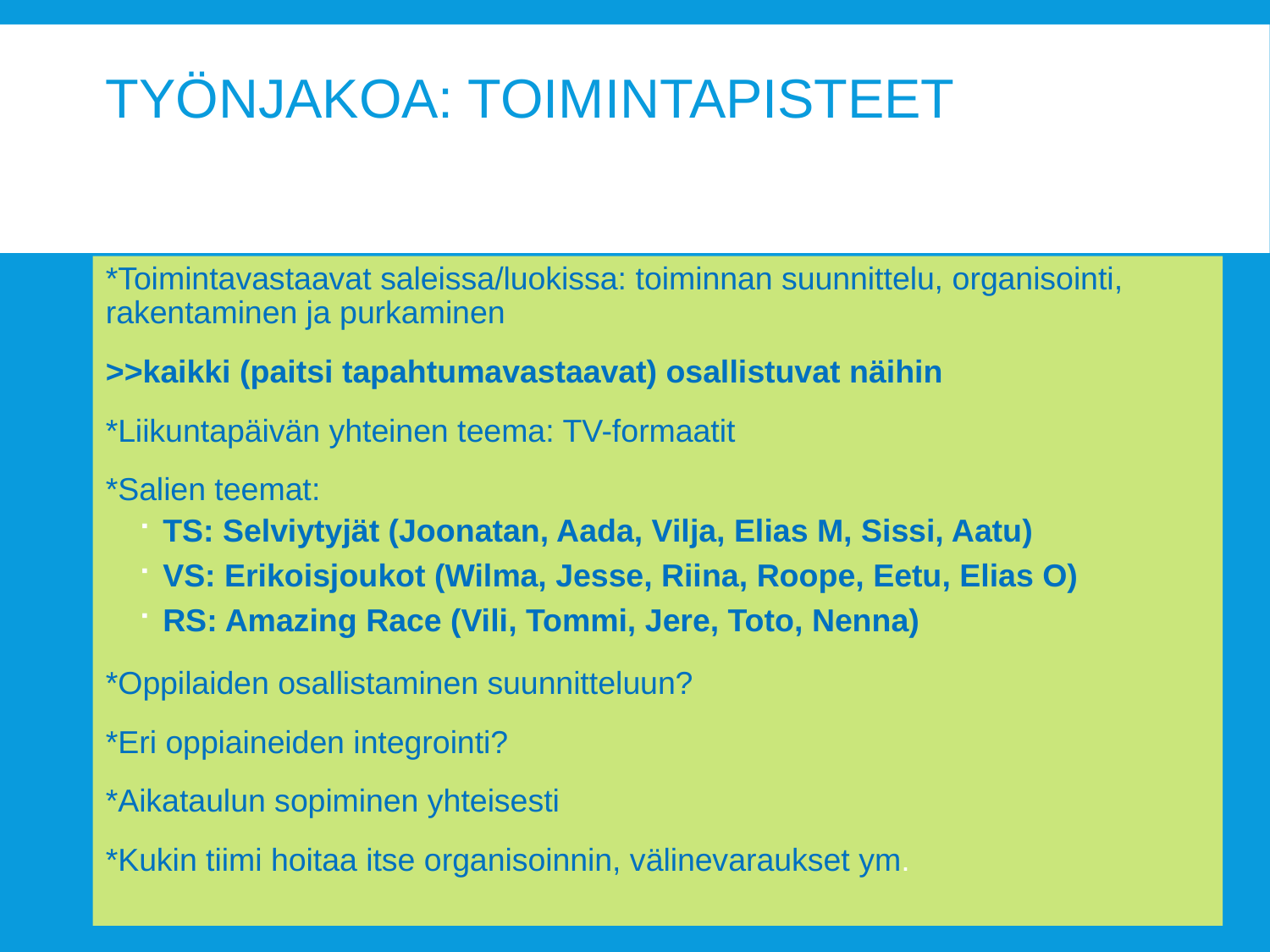

# Työnjakoa: toimintapisteet
*Toimintavastaavat saleissa/luokissa: toiminnan suunnittelu, organisointi, rakentaminen ja purkaminen
>>kaikki (paitsi tapahtumavastaavat) osallistuvat näihin
*Liikuntapäivän yhteinen teema: TV-formaatit
*Salien teemat:
TS: Selviytyjät (Joonatan, Aada, Vilja, Elias M, Sissi, Aatu)
VS: Erikoisjoukot (Wilma, Jesse, Riina, Roope, Eetu, Elias O)
RS: Amazing Race (Vili, Tommi, Jere, Toto, Nenna)
*Oppilaiden osallistaminen suunnitteluun?
*Eri oppiaineiden integrointi?
*Aikataulun sopiminen yhteisesti
*Kukin tiimi hoitaa itse organisoinnin, välinevaraukset ym.